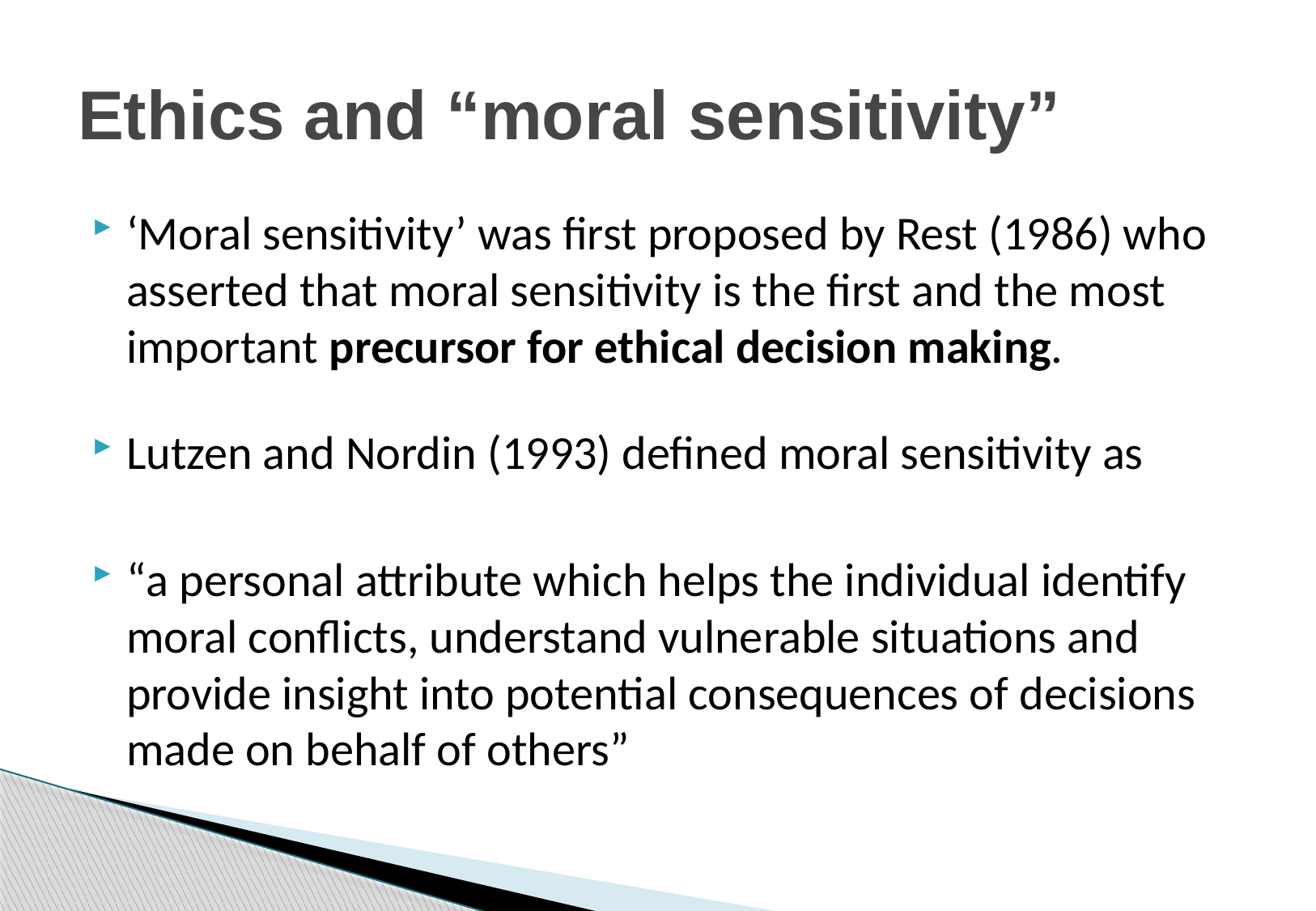

# Ethics and “moral sensitivity”
‘Moral sensitivity’ was first proposed by Rest (1986) who asserted that moral sensitivity is the first and the most important precursor for ethical decision making.

Lutzen and Nordin (1993) defined moral sensitivity as

“a personal attribute which helps the individual identify moral conflicts, understand vulnerable situations and provide insight into potential consequences of decisions made on behalf of others”